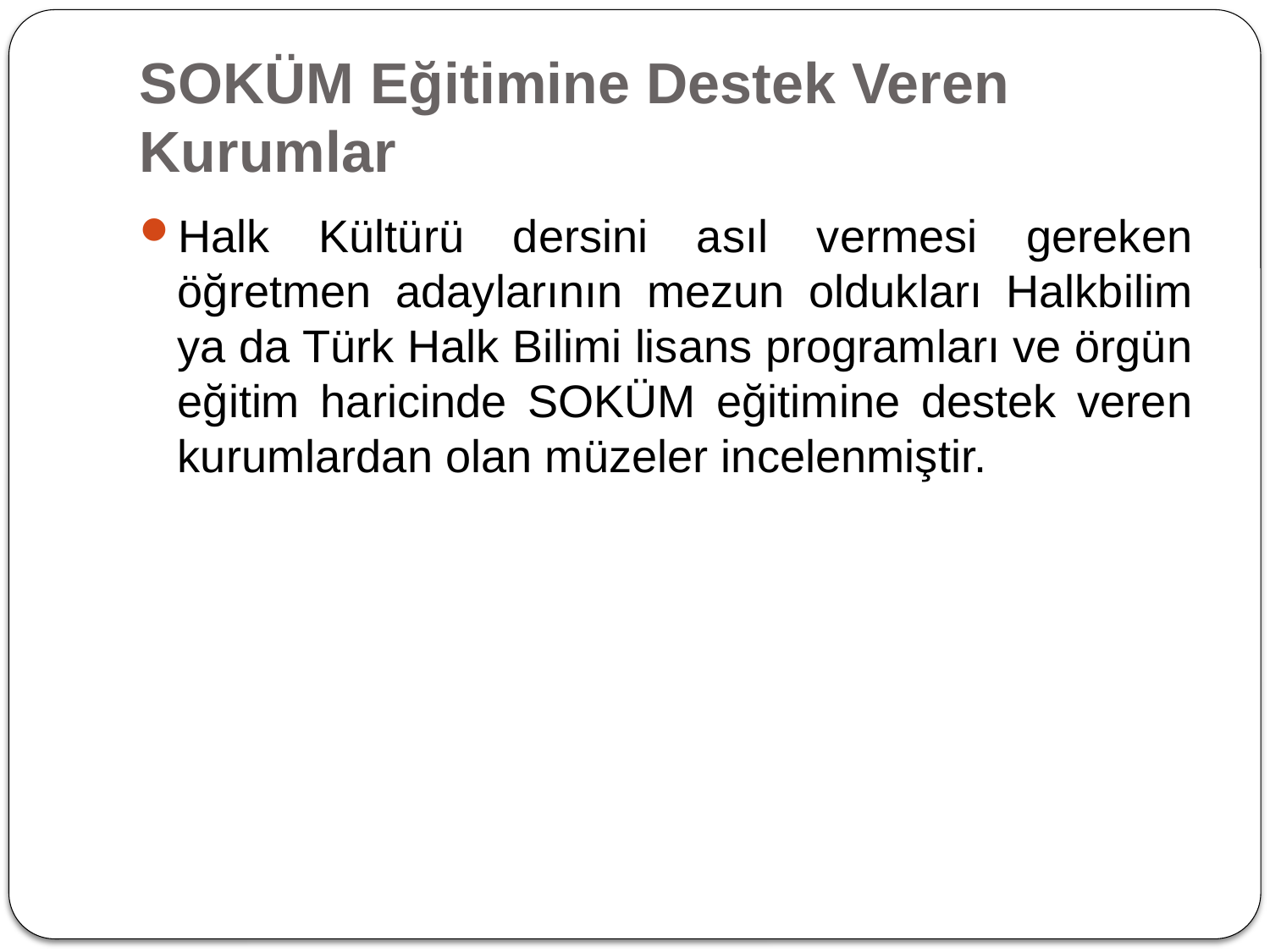

# SOKÜM Eğitimine Destek Veren Kurumlar
Halk Kültürü dersini asıl vermesi gereken öğretmen adaylarının mezun oldukları Halkbilim ya da Türk Halk Bilimi lisans programları ve örgün eğitim haricinde SOKÜM eğitimine destek veren kurumlardan olan müzeler incelenmiştir.